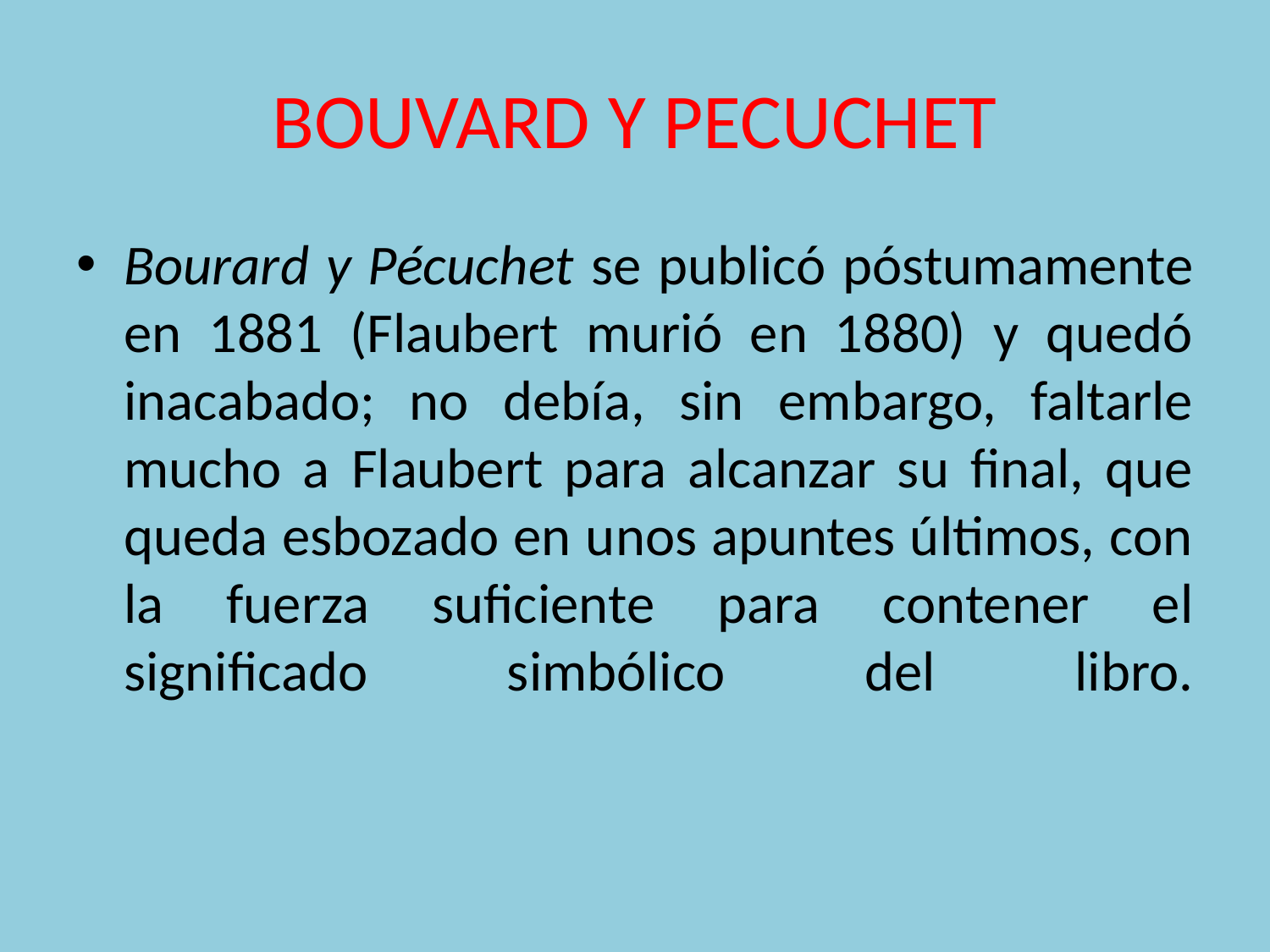

# BOUVARD Y PECUCHET
Bourard y Pécuchet se publicó póstumamente en 1881 (Flaubert murió en 1880) y quedó inacabado; no debía, sin embargo, faltarle mucho a Flaubert para alcanzar su final, que queda esbozado en unos apuntes últimos, con la fuerza suficiente para contener el significado simbólico del libro.